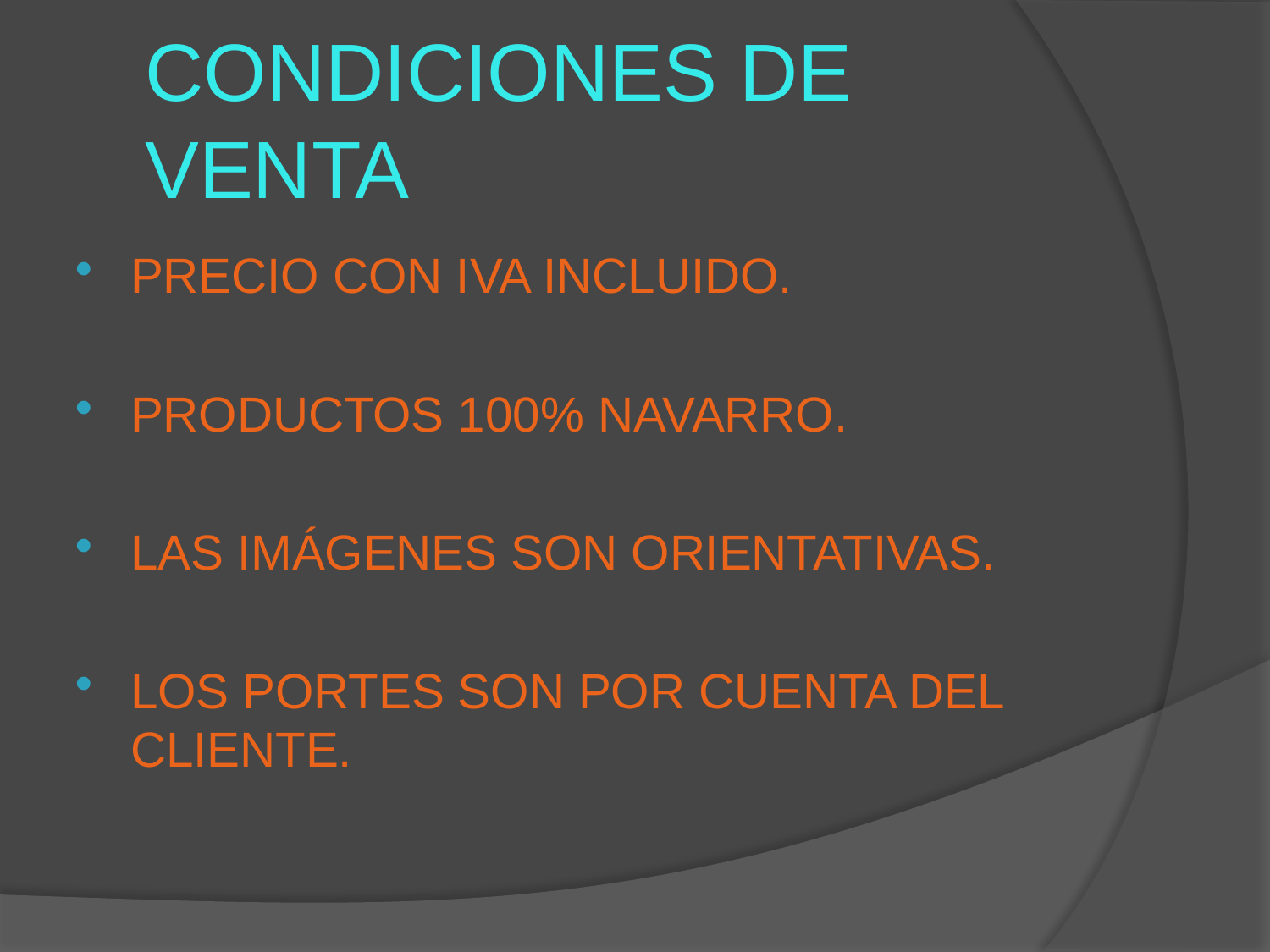

# CONDICIONES DE VENTA
PRECIO CON IVA INCLUIDO.

PRODUCTOS 100% NAVARRO.

LAS IMÁGENES SON ORIENTATIVAS.

LOS PORTES SON POR CUENTA DEL CLIENTE.